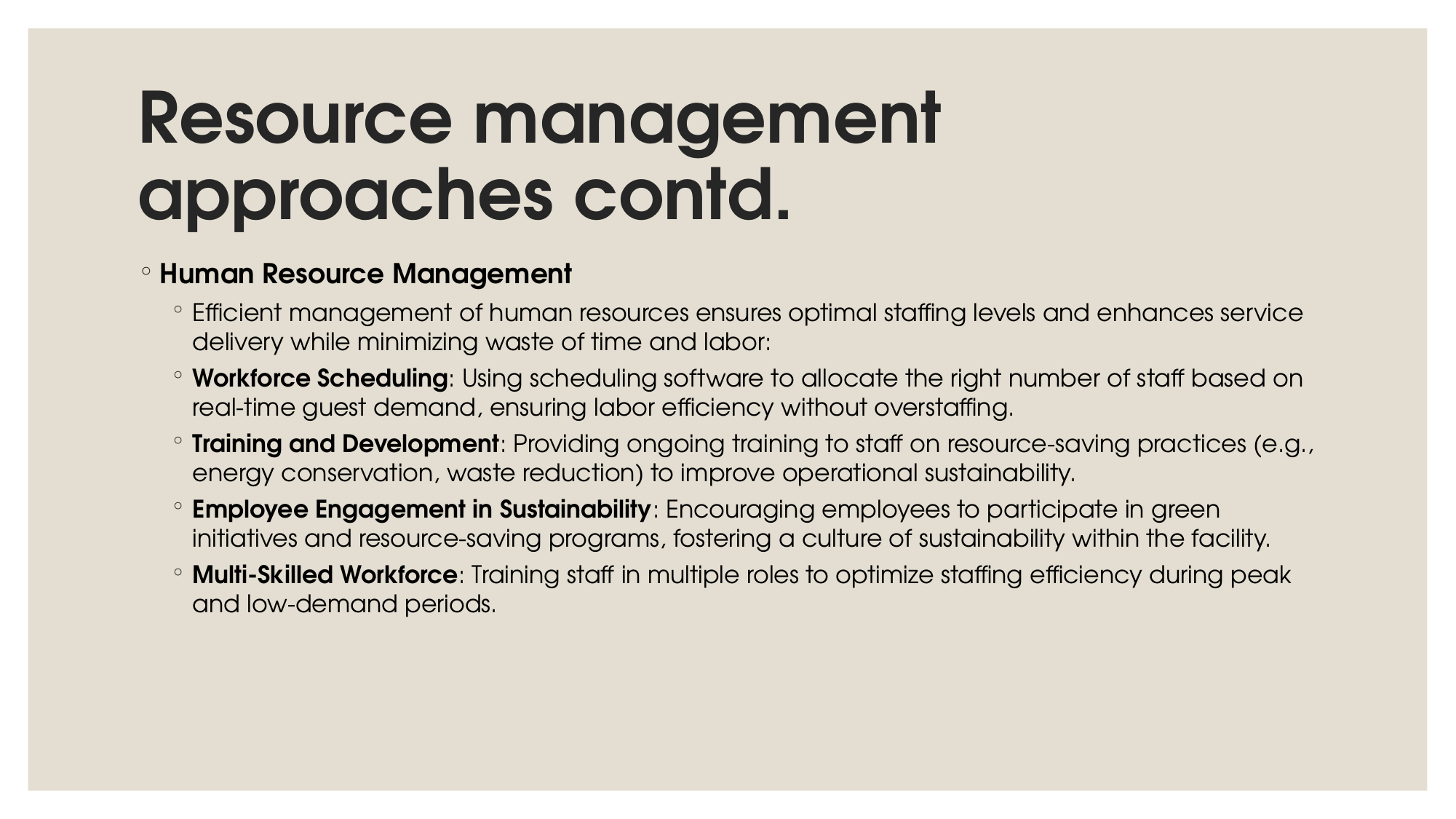

# Resource management approaches contd.
Human Resource Management
Efficient management of human resources ensures optimal staffing levels and enhances service delivery while minimizing waste of time and labor:
Workforce Scheduling: Using scheduling software to allocate the right number of staff based on real-time guest demand, ensuring labor efficiency without overstaffing.
Training and Development: Providing ongoing training to staff on resource-saving practices (e.g., energy conservation, waste reduction) to improve operational sustainability.
Employee Engagement in Sustainability: Encouraging employees to participate in green initiatives and resource-saving programs, fostering a culture of sustainability within the facility.
Multi-Skilled Workforce: Training staff in multiple roles to optimize staffing efficiency during peak and low-demand periods.